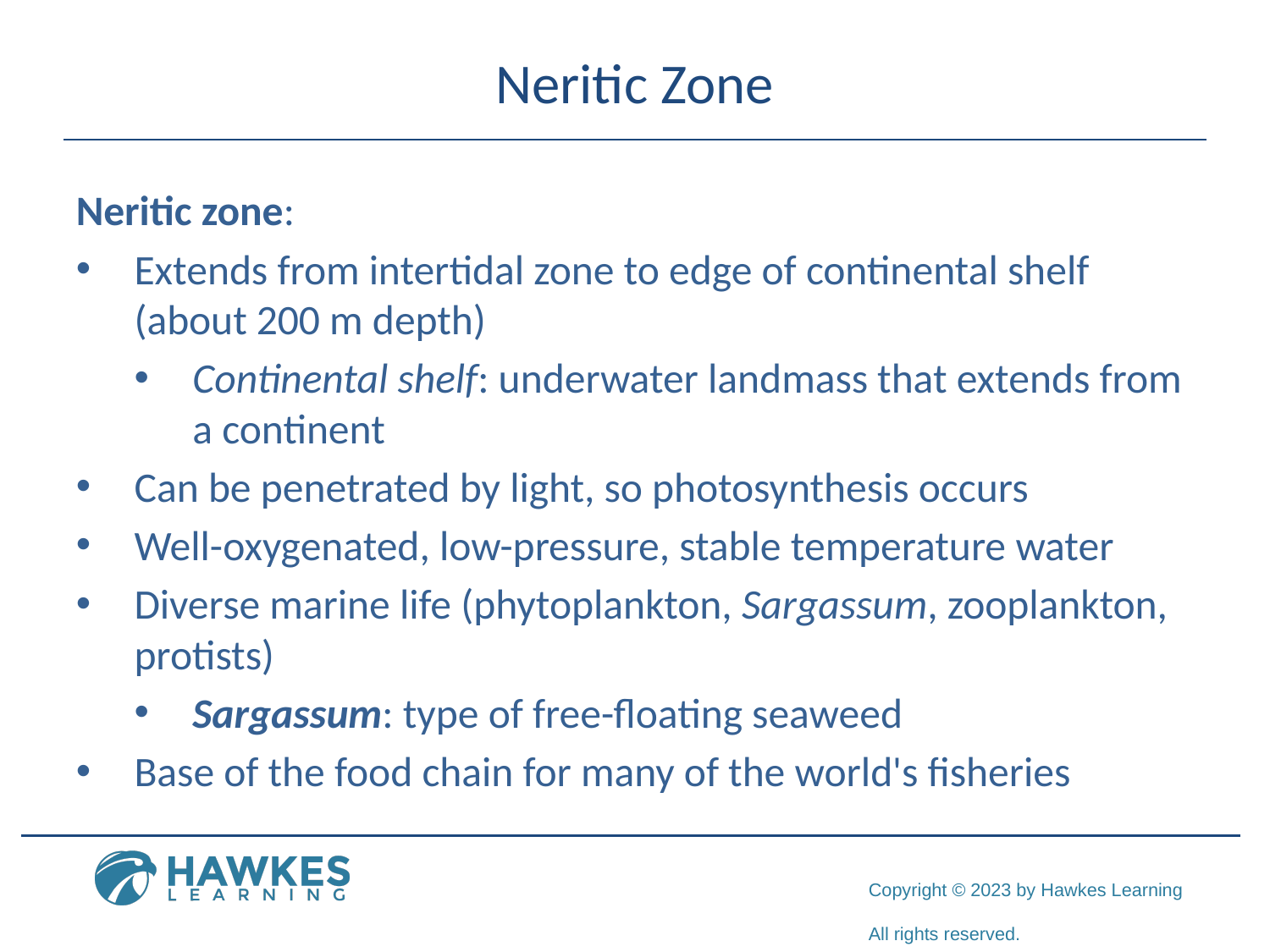

# Neritic Zone
Neritic zone:
Extends from intertidal zone to edge of continental shelf (about 200 m depth)
Continental shelf: underwater landmass that extends from a continent
Can be penetrated by light, so photosynthesis occurs
Well-oxygenated, low-pressure, stable temperature water
Diverse marine life (phytoplankton, Sargassum, zooplankton, protists)
Sargassum: type of free-floating seaweed
Base of the food chain for many of the world's fisheries